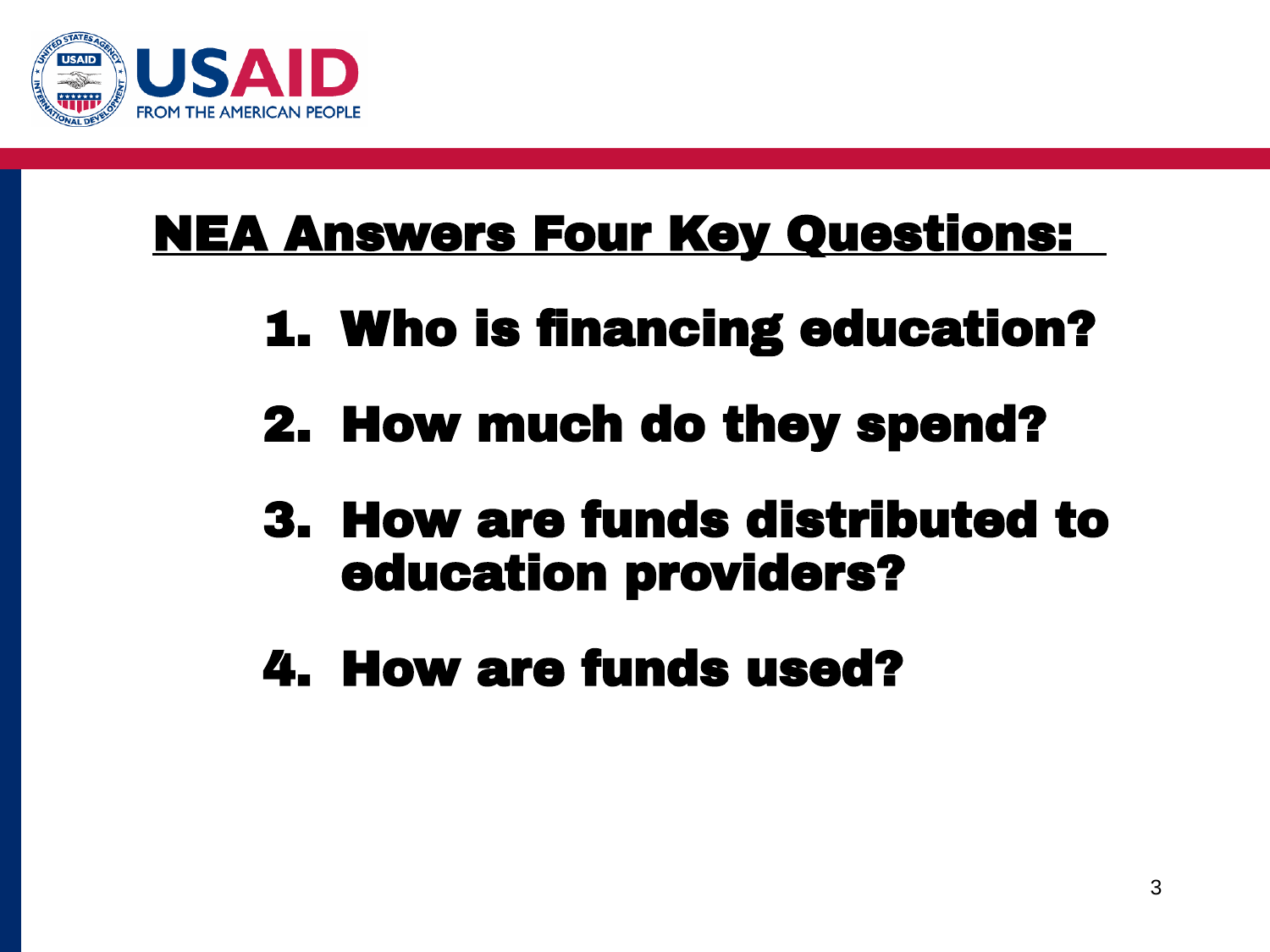

# NEA Answers Four Key Questions:
Who is financing education?
How much do they spend?
How are funds distributed to education providers?
How are funds used?

3